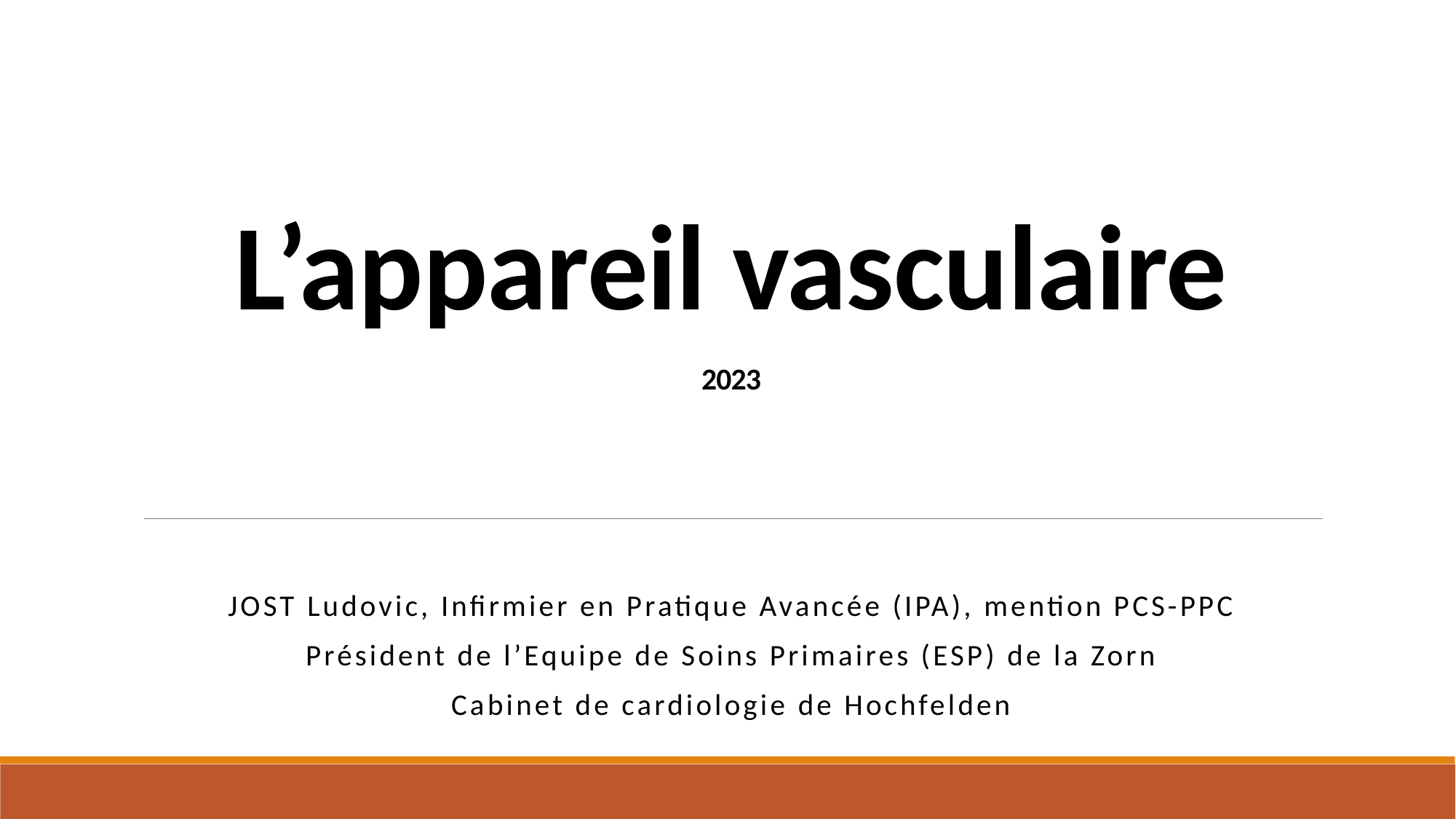

# L’appareil vasculaire 2023

JOST Ludovic, Infirmier en Pratique Avancée (IPA), mention PCS-PPC
Président de l’Equipe de Soins Primaires (ESP) de la Zorn
Cabinet de cardiologie de Hochfelden